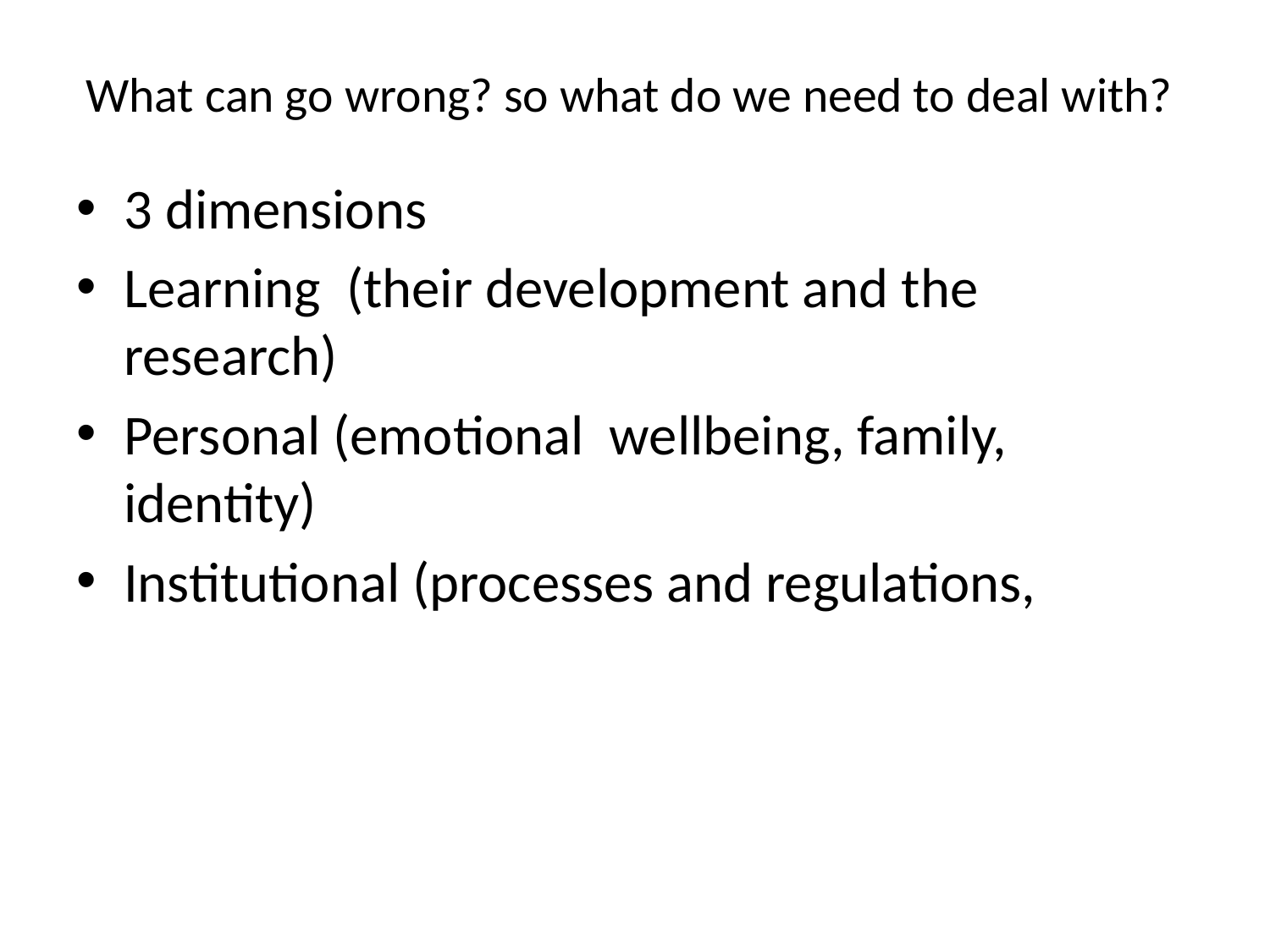

# What can go wrong? so what do we need to deal with?
3 dimensions
Learning  (their development and the research)
Personal (emotional  wellbeing, family, identity)
Institutional (processes and regulations,